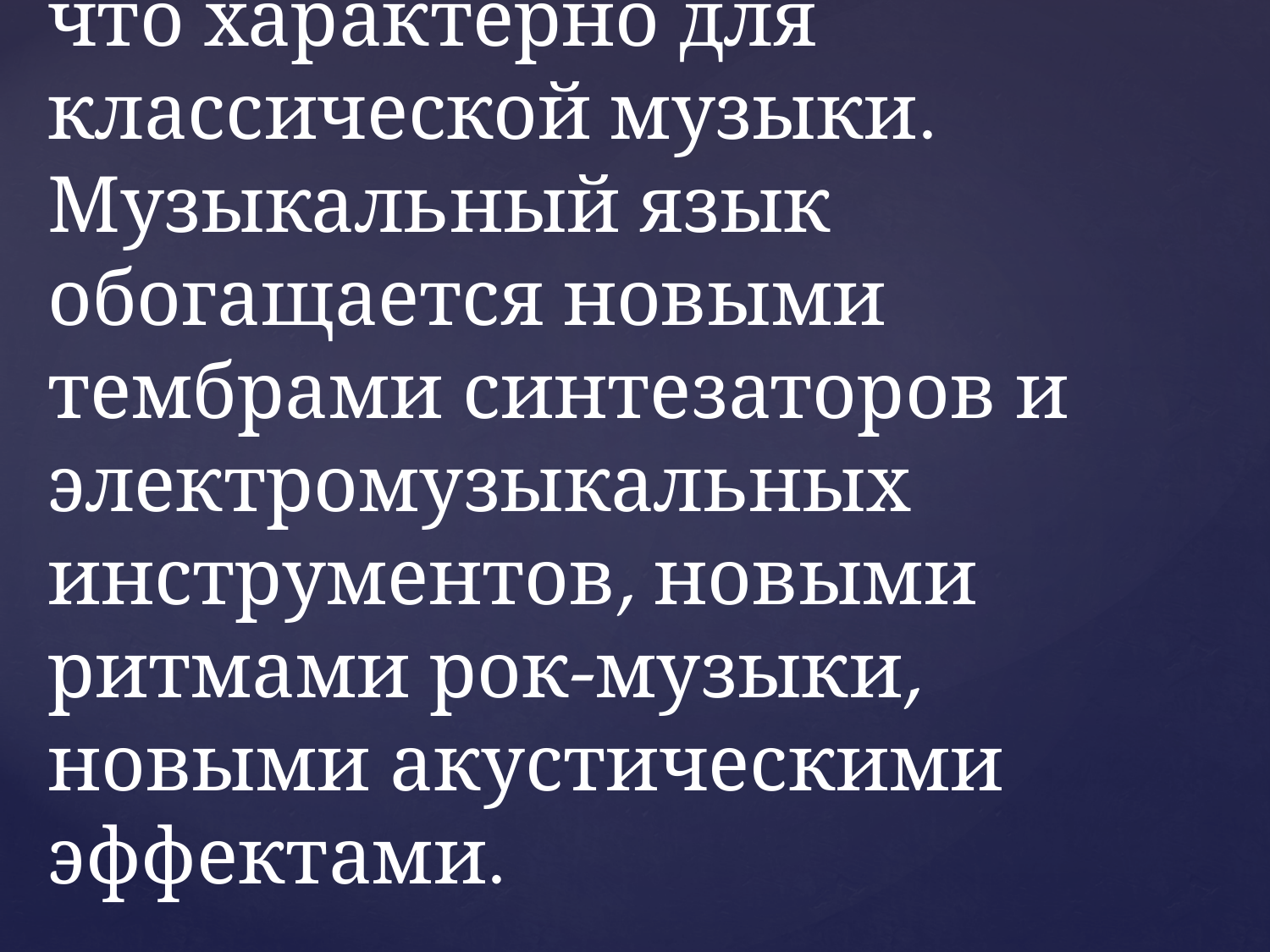

# Авангардизм отрицает все, что характерно для классической музыки. Музыкальный язык обогащается новыми тембрами синтезаторов и электромузыкальных инструментов, новыми ритмами рок-музыки, новыми акустическими эффектами.